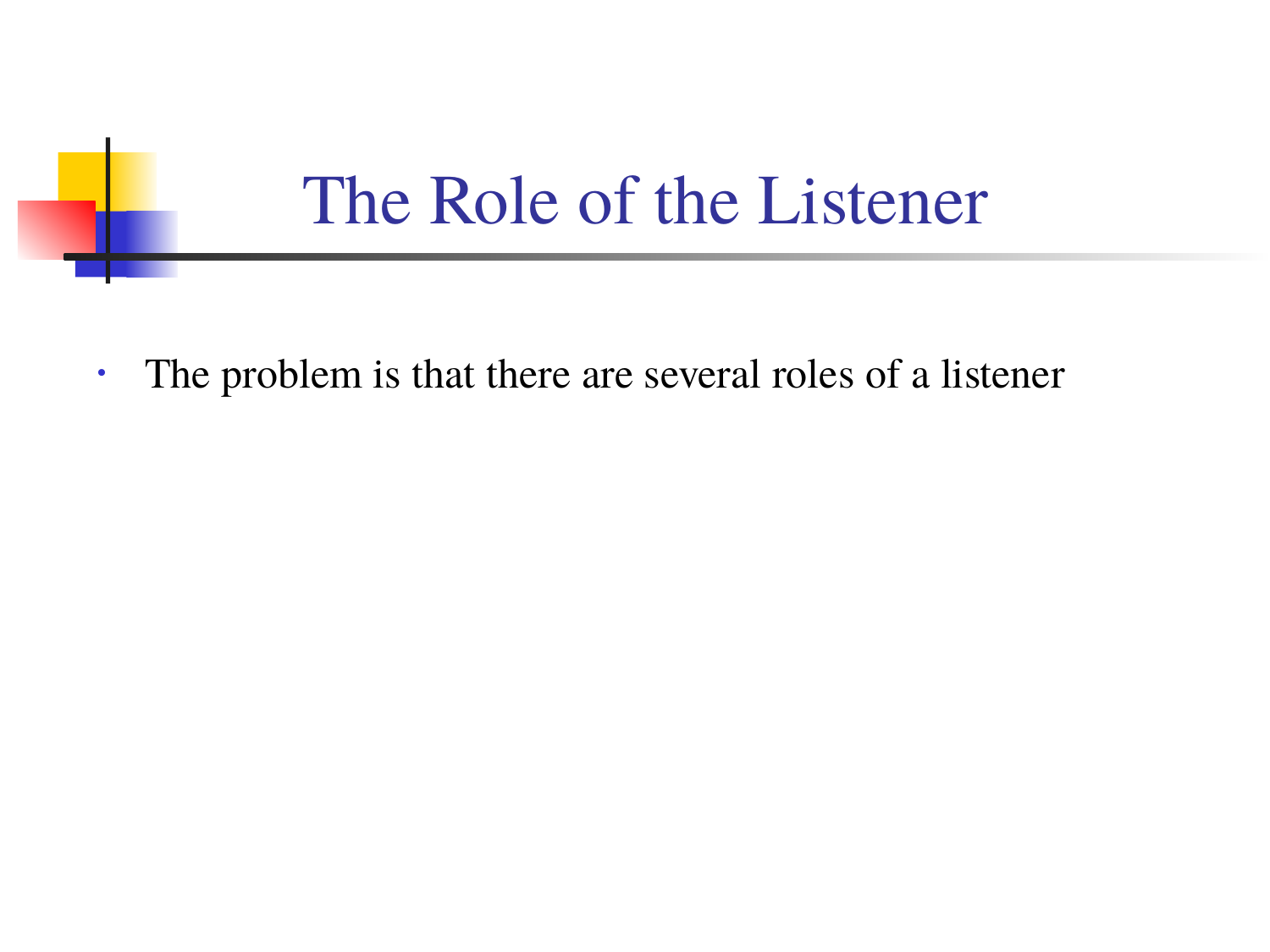

# The Role of the Listener

The problem is that there are several roles of a listener